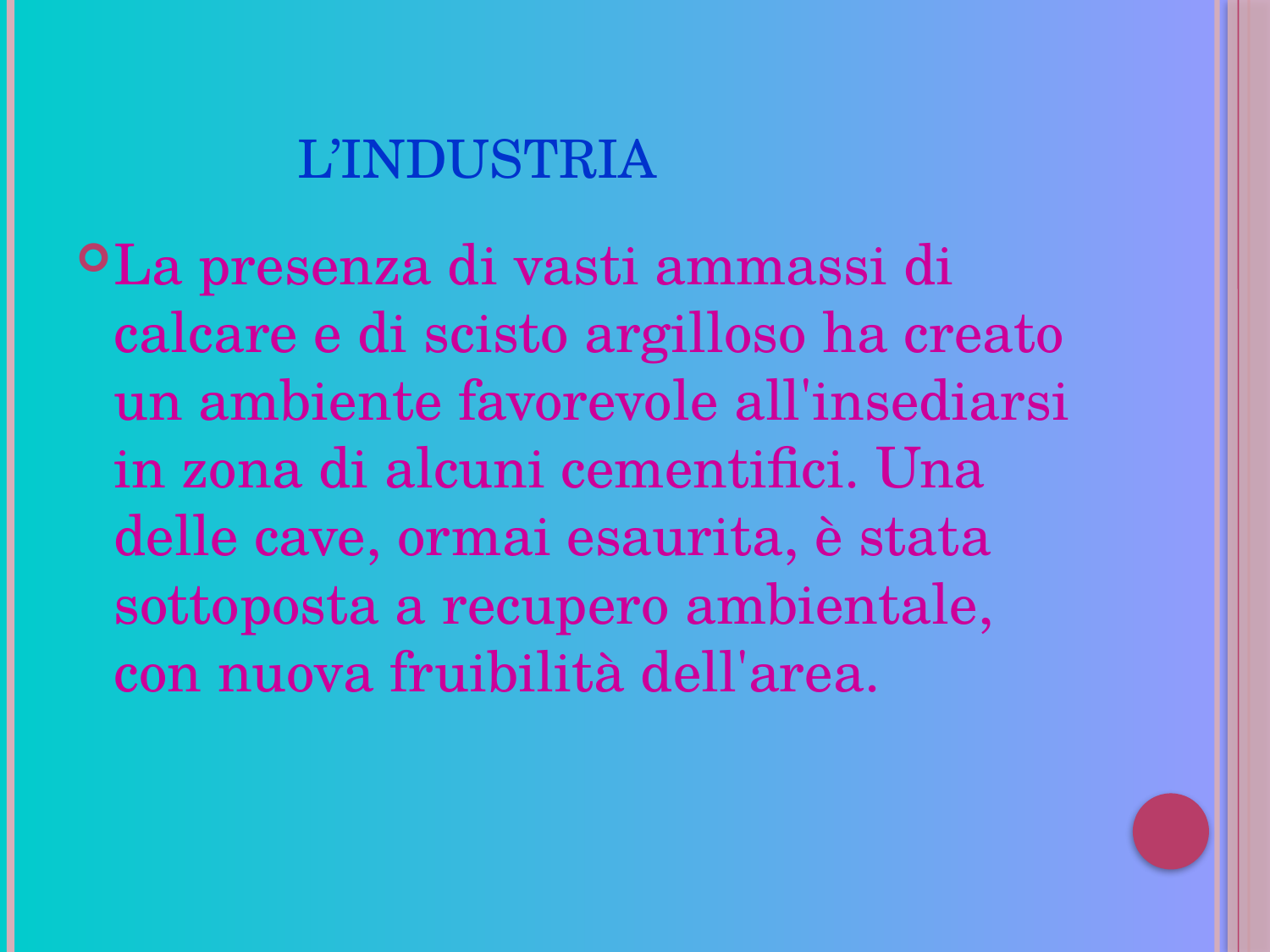

# L’INDUSTRIA
La presenza di vasti ammassi di calcare e di scisto argilloso ha creato un ambiente favorevole all'insediarsi in zona di alcuni cementifici. Una delle cave, ormai esaurita, è stata sottoposta a recupero ambientale, con nuova fruibilità dell'area.